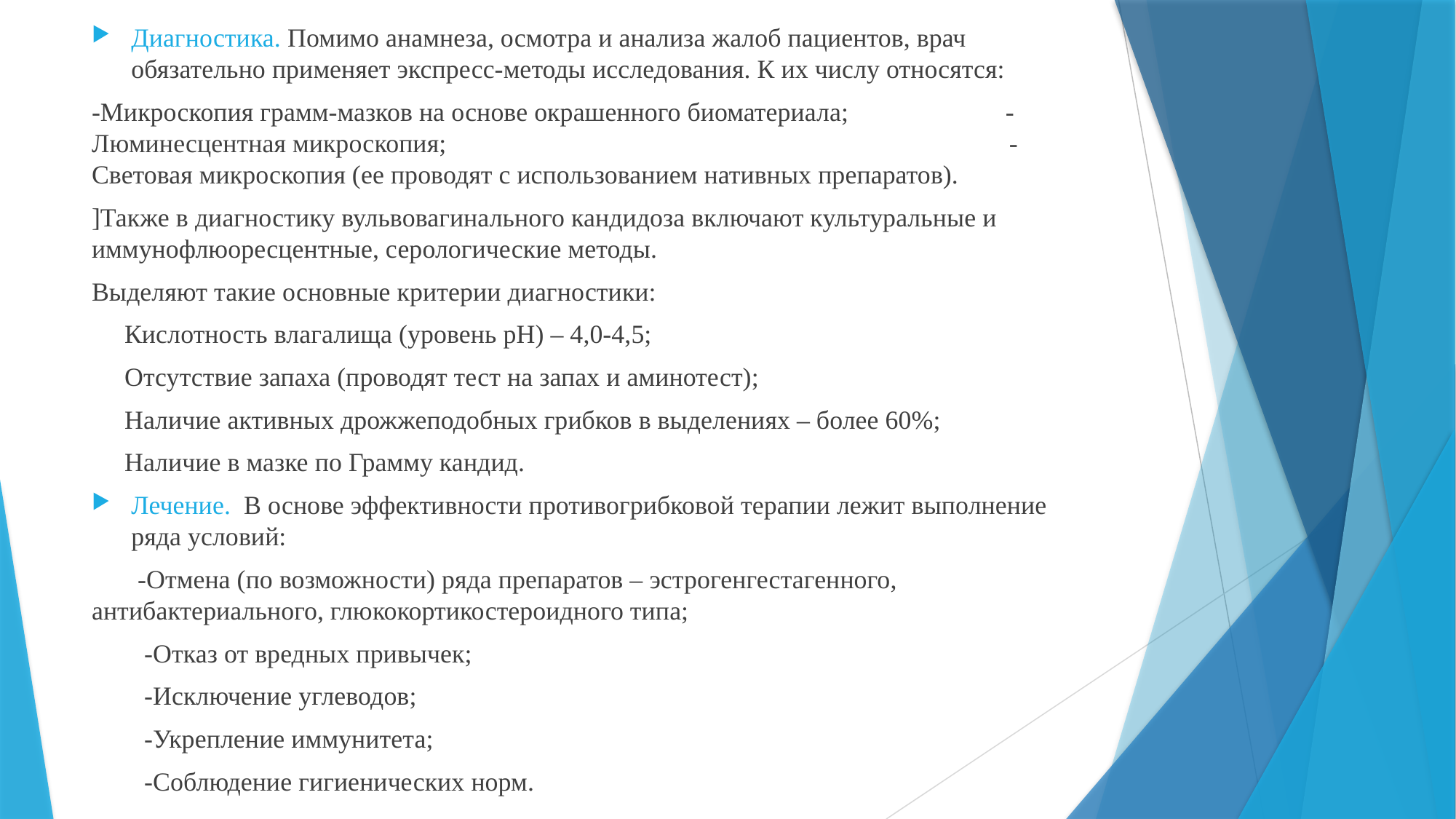

Диагностика. Помимо анамнеза, осмотра и анализа жалоб пациентов, врач обязательно применяет экспресс-методы исследования. К их числу относятся:
-Микроскопия грамм-мазков на основе окрашенного биоматериала;                        -Люминесцентная микроскопия;                                                                                      -Световая микроскопия (ее проводят с использованием нативных препаратов).
]Также в диагностику вульвовагинального кандидоза включают культуральные и иммунофлюоресцентные, серологические методы.
Выделяют такие основные критерии диагностики:
     Кислотность влагалища (уровень pH) – 4,0-4,5;
     Отсутствие запаха (проводят тест на запах и аминотест);
     Наличие активных дрожжеподобных грибков в выделениях – более 60%;
     Наличие в мазке по Грамму кандид.
Лечение.  В основе эффективности противогрибковой терапии лежит выполнение ряда условий:
       -Отмена (по возможности) ряда препаратов – эстрогенгестагенного, антибактериального, глюкокортикостероидного типа;
        -Отказ от вредных привычек;
        -Исключение углеводов;
        -Укрепление иммунитета;
        -Соблюдение гигиенических норм.